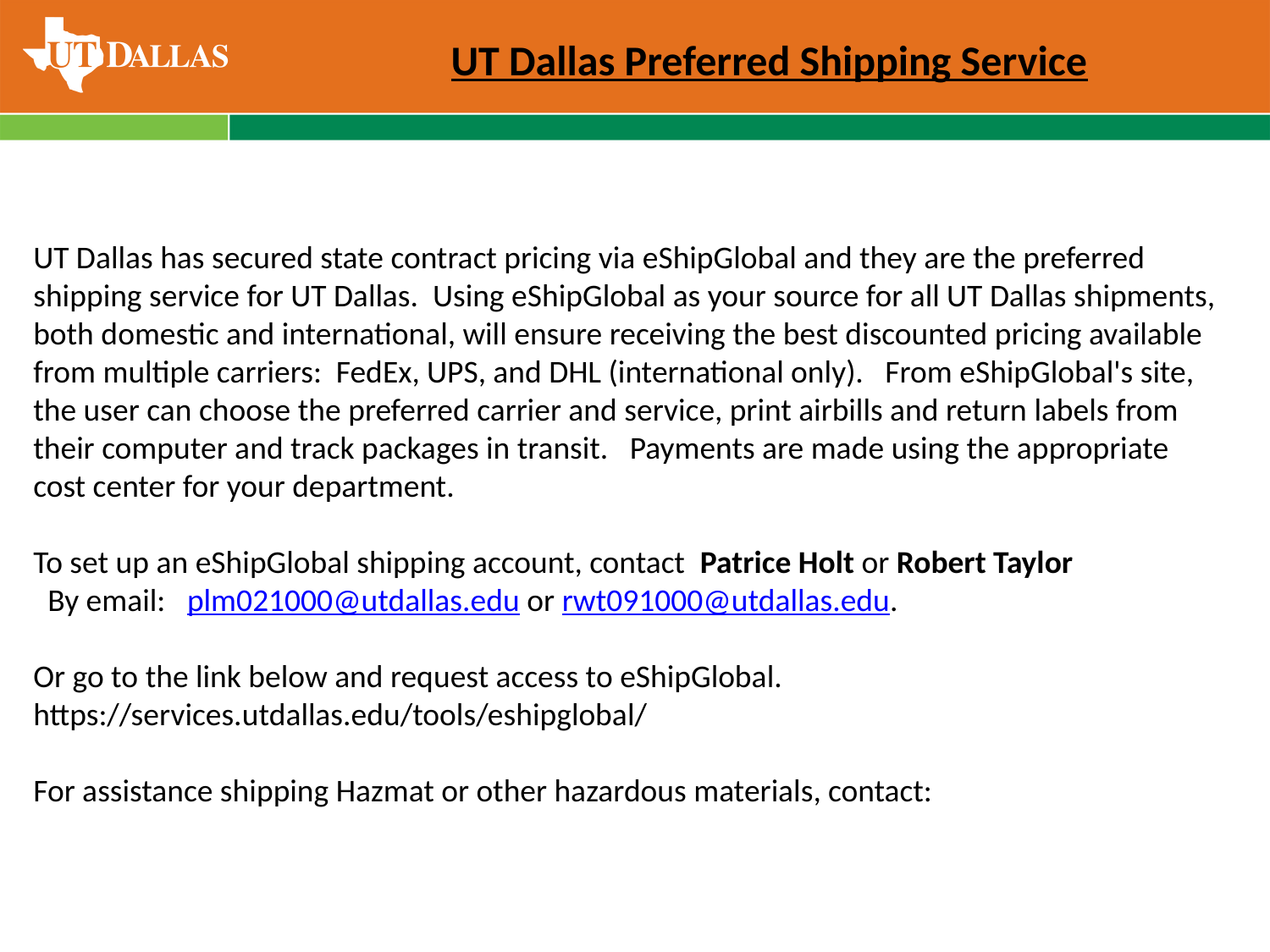

UT Dallas Preferred Shipping Service
UT Dallas has secured state contract pricing via eShipGlobal and they are the preferred shipping service for UT Dallas.  Using eShipGlobal as your source for all UT Dallas shipments, both domestic and international, will ensure receiving the best discounted pricing available from multiple carriers:  FedEx, UPS, and DHL (international only).   From eShipGlobal's site, the user can choose the preferred carrier and service, print airbills and return labels from their computer and track packages in transit.   Payments are made using the appropriate cost center for your department.

To set up an eShipGlobal shipping account, contact  Patrice Holt or Robert Taylor
  By email:   plm021000@utdallas.edu or rwt091000@utdallas.edu.

Or go to the link below and request access to eShipGlobal.
https://services.utdallas.edu/tools/eshipglobal/

For assistance shipping Hazmat or other hazardous materials, contact: